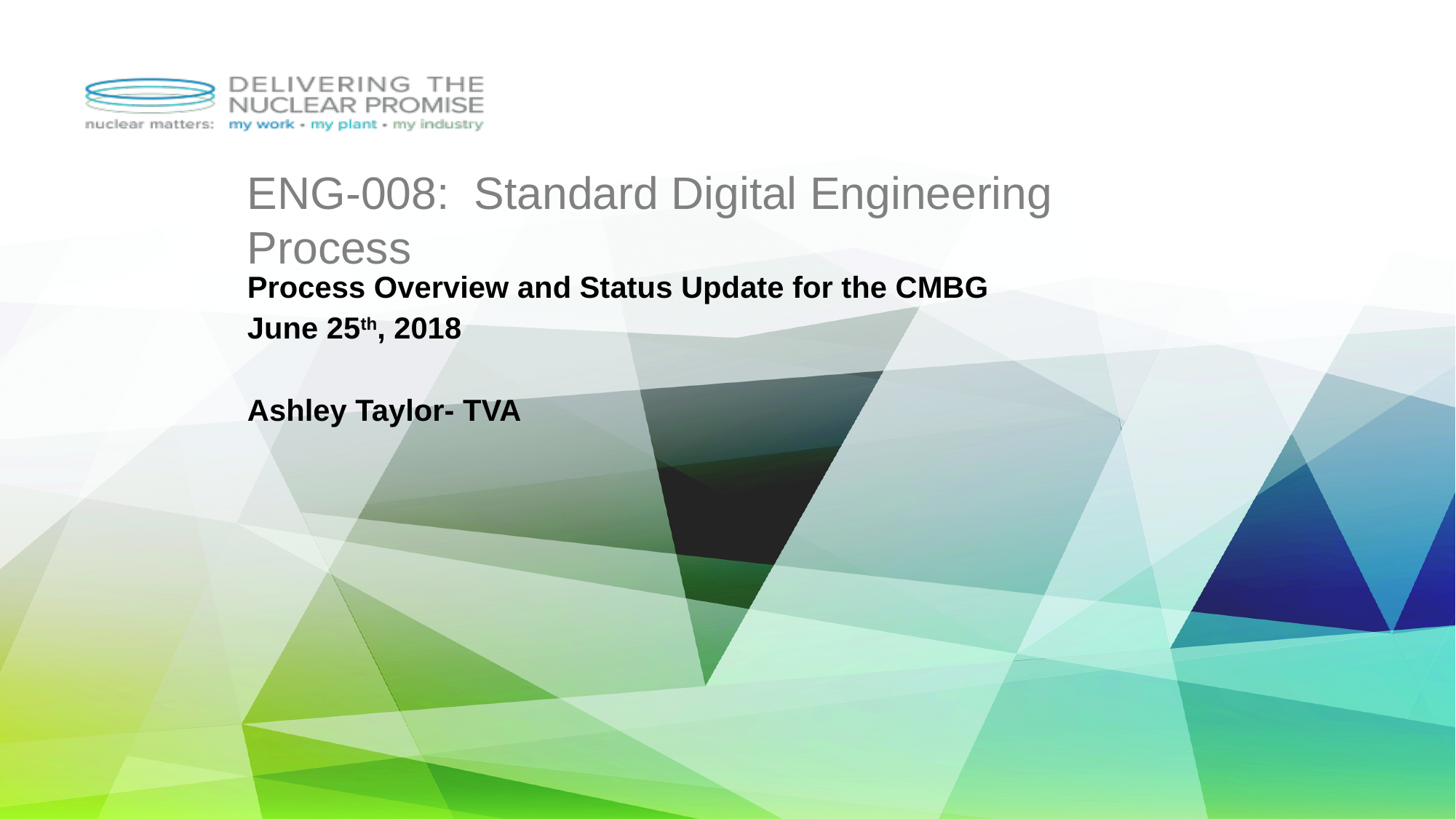

# ENG-008:  Standard Digital Engineering Process
Process Overview and Status Update for the CMBG
June 25th, 2018

Ashley Taylor- TVA